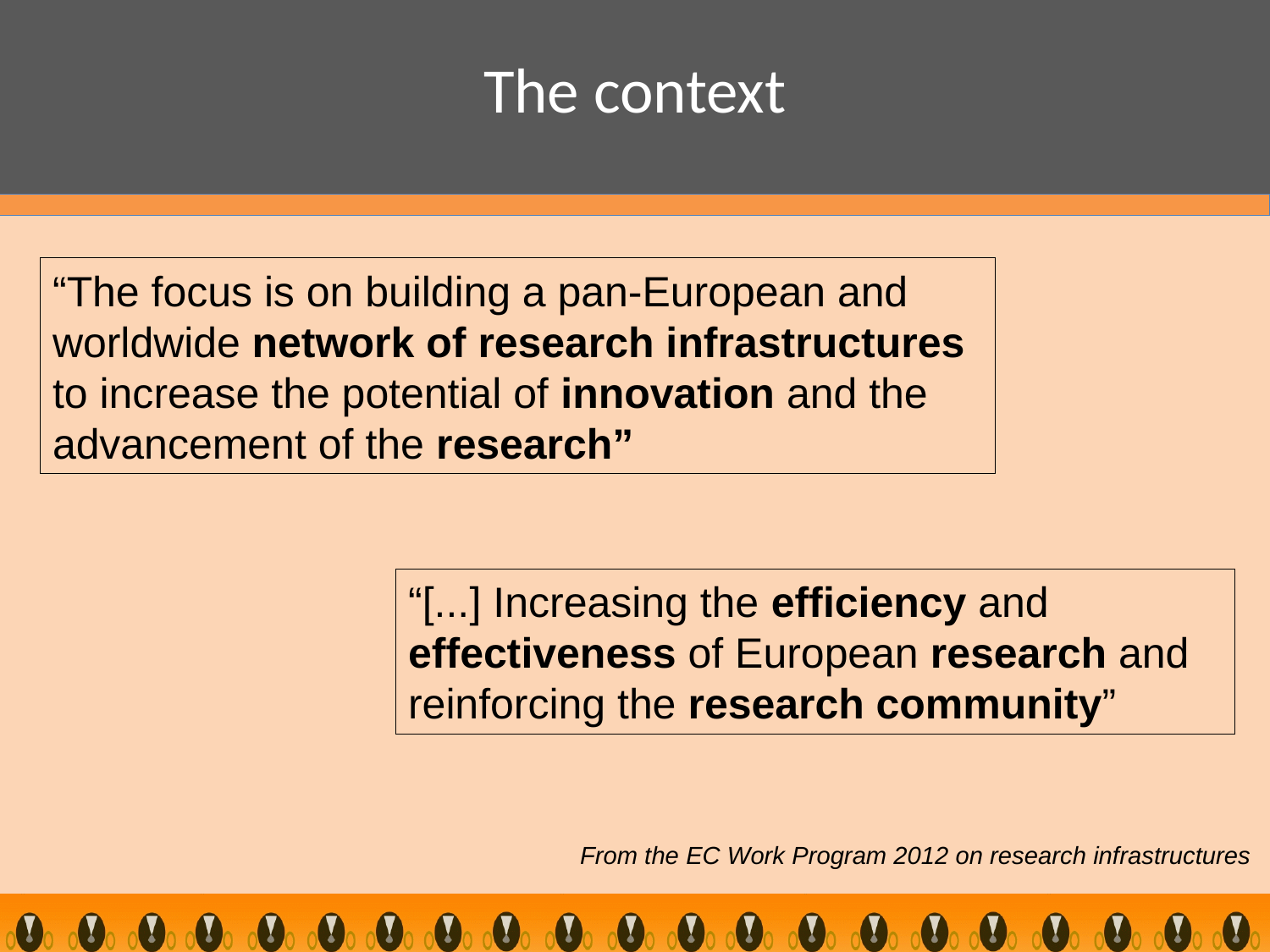

# The context
“The focus is on building a pan-European and worldwide network of research infrastructures to increase the potential of innovation and the advancement of the research”
“[...] Increasing the efficiency and effectiveness of European research and reinforcing the research community”
From the EC Work Program 2012 on research infrastructures